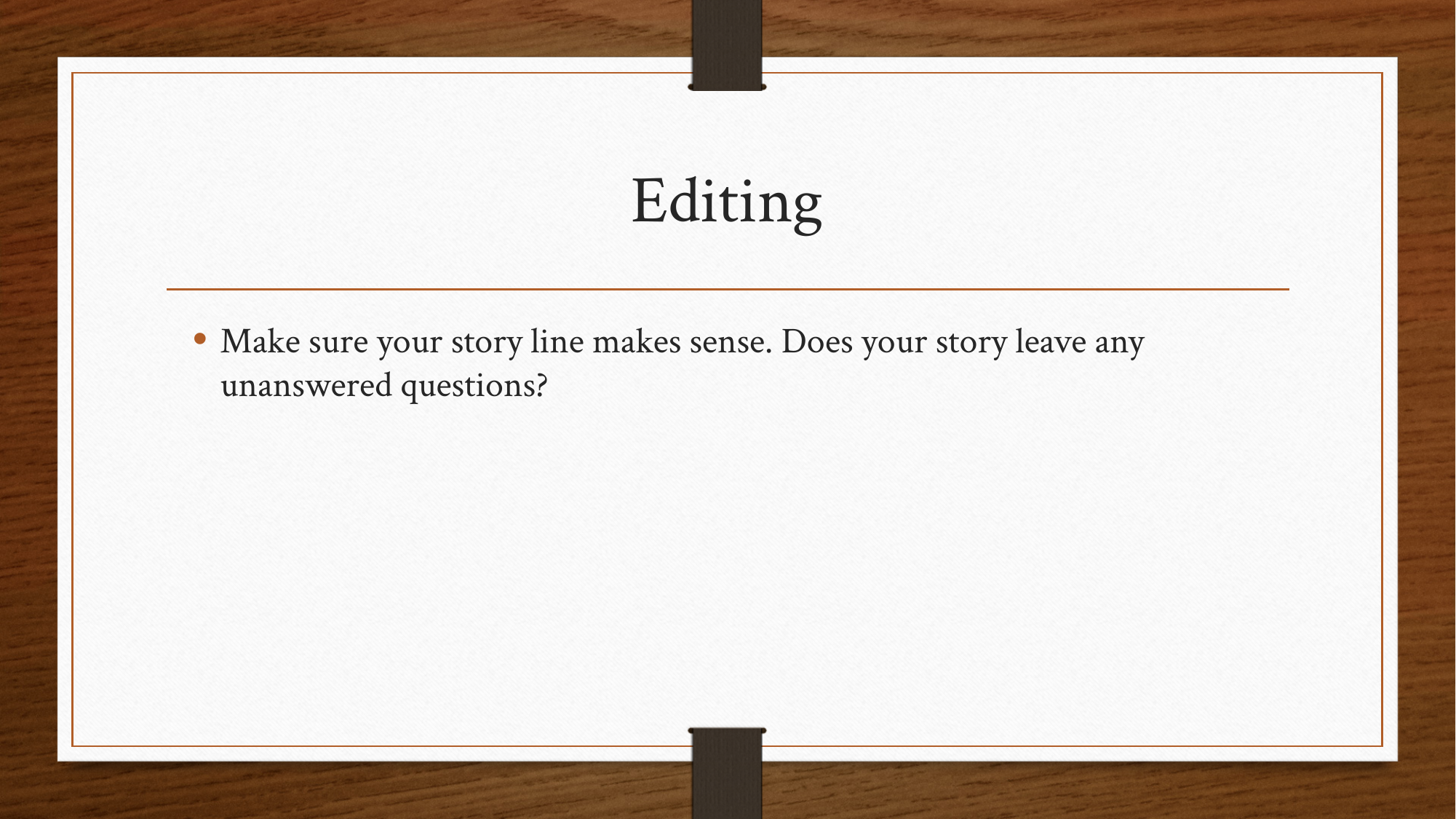

# Editing
Make sure your story line makes sense. Does your story leave any unanswered questions?